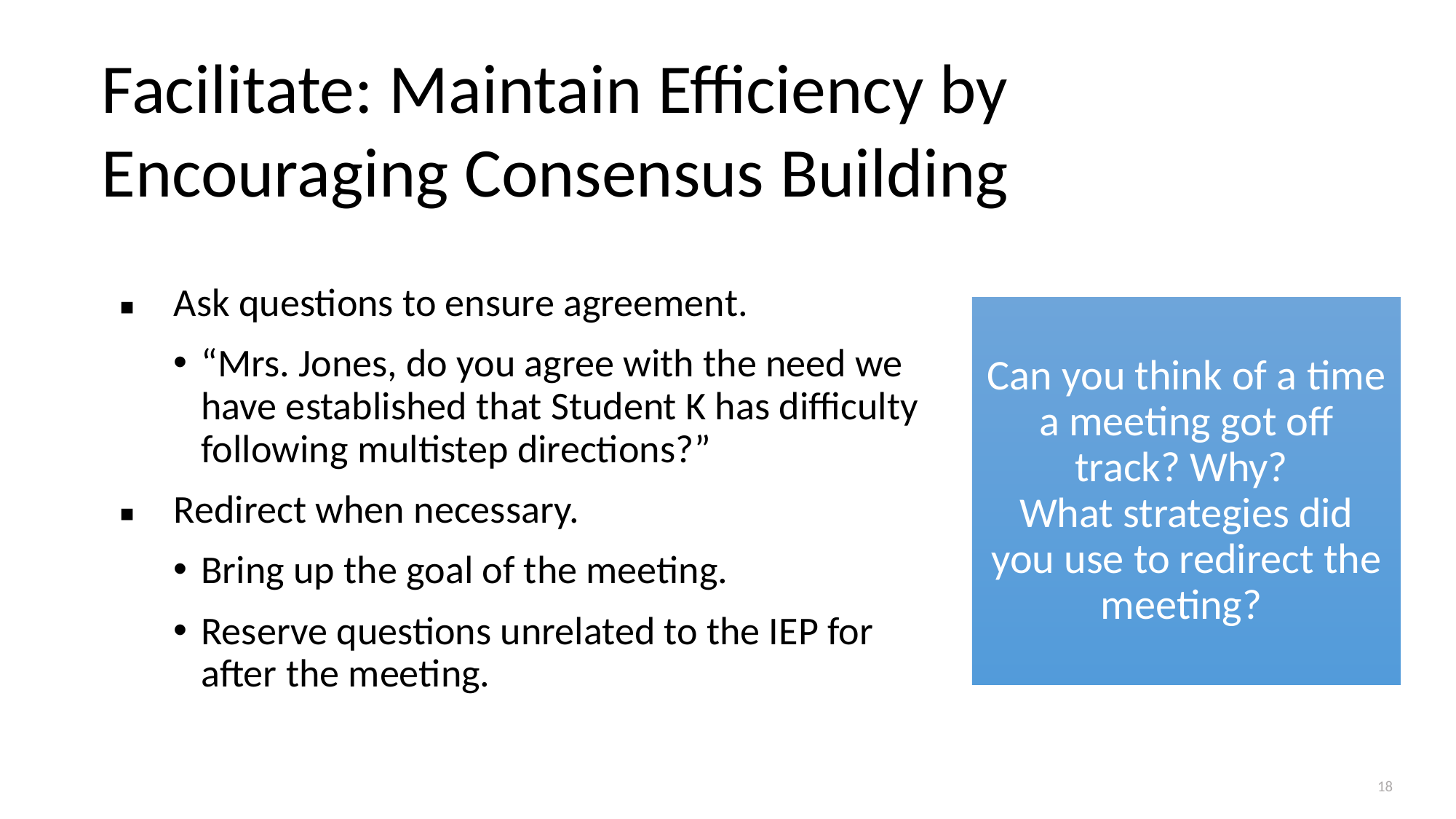

# Facilitate: Maintain Efficiency by Encouraging Consensus Building
Ask questions to ensure agreement.
“Mrs. Jones, do you agree with the need we have established that Student K has difficulty following multistep directions?”
Redirect when necessary.
Bring up the goal of the meeting.
Reserve questions unrelated to the IEP for after the meeting.

Can you think of a time a meeting got off track? Why?
What strategies did you use to redirect the meeting?
18